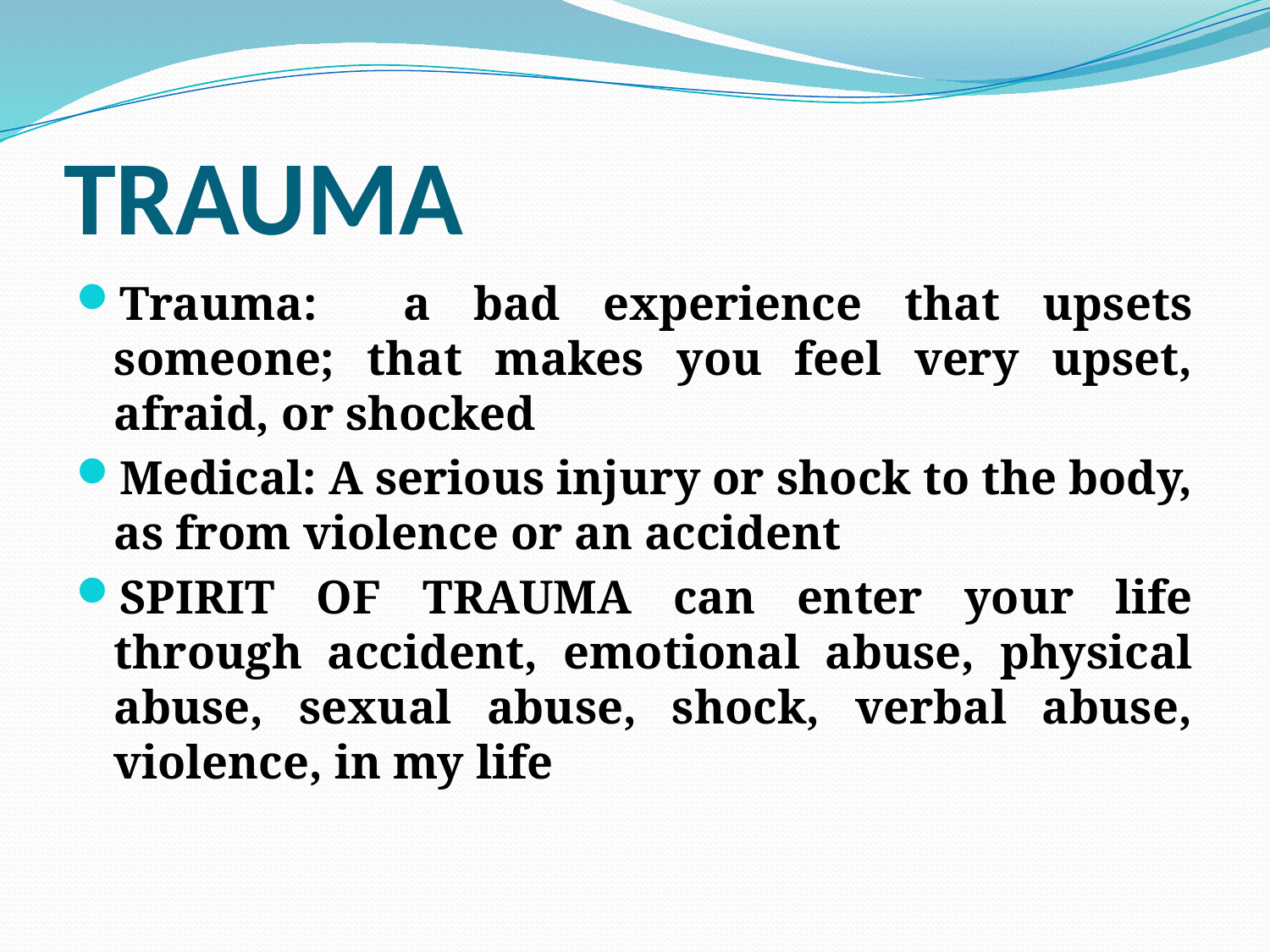

# TRAUMA
Trauma:  a bad experience that upsets someone; that makes you feel very upset, afraid, or shocked
Medical: A serious injury or shock to the body, as from violence or an accident
SPIRIT OF TRAUMA can enter your life through accident, emotional abuse, physical abuse, sexual abuse, shock, verbal abuse, violence, in my life